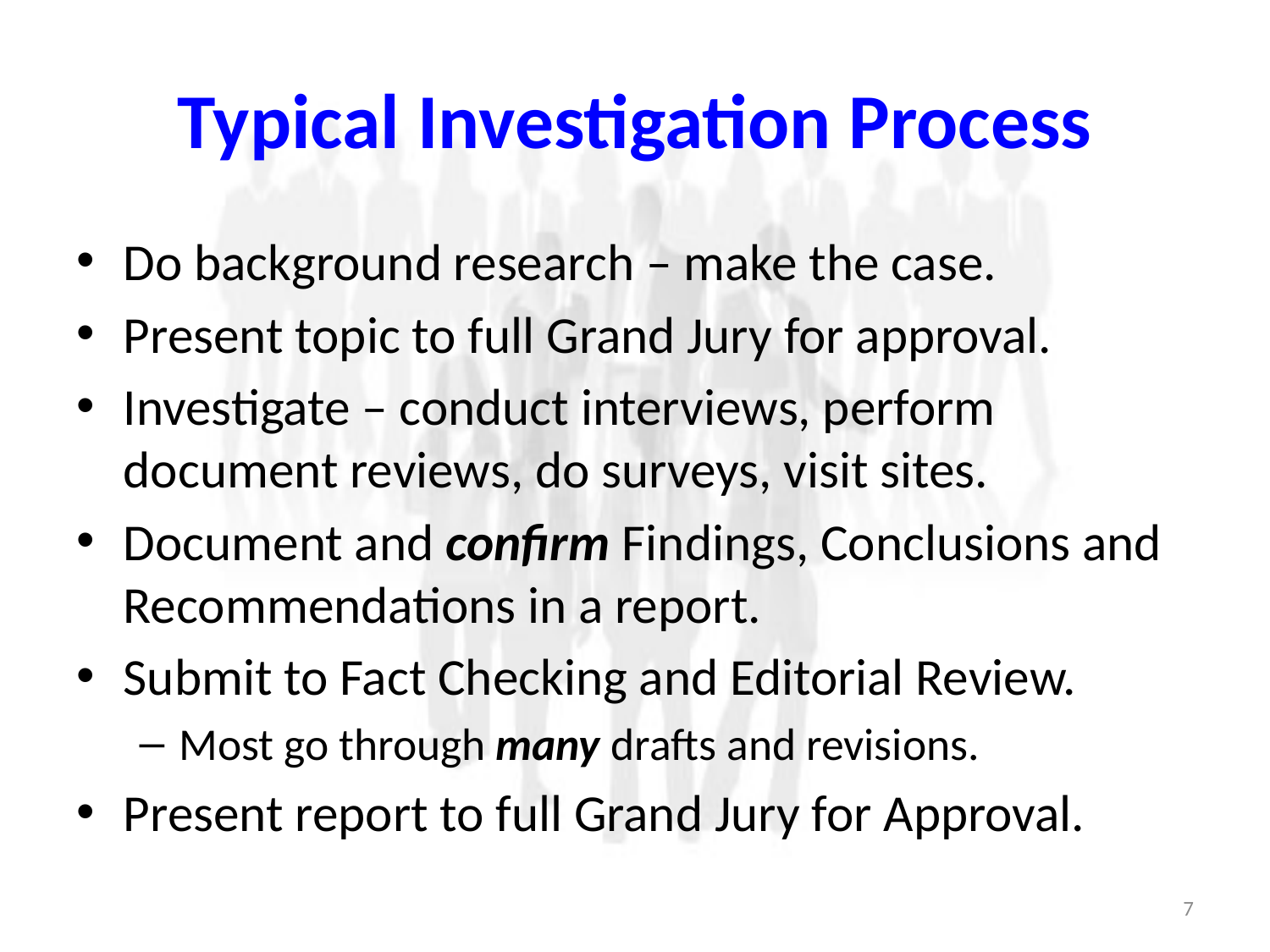

# Typical Investigation Process
Do background research – make the case.
Present topic to full Grand Jury for approval.
Investigate – conduct interviews, perform document reviews, do surveys, visit sites.
Document and confirm Findings, Conclusions and Recommendations in a report.
Submit to Fact Checking and Editorial Review.
Most go through many drafts and revisions.
Present report to full Grand Jury for Approval.
7